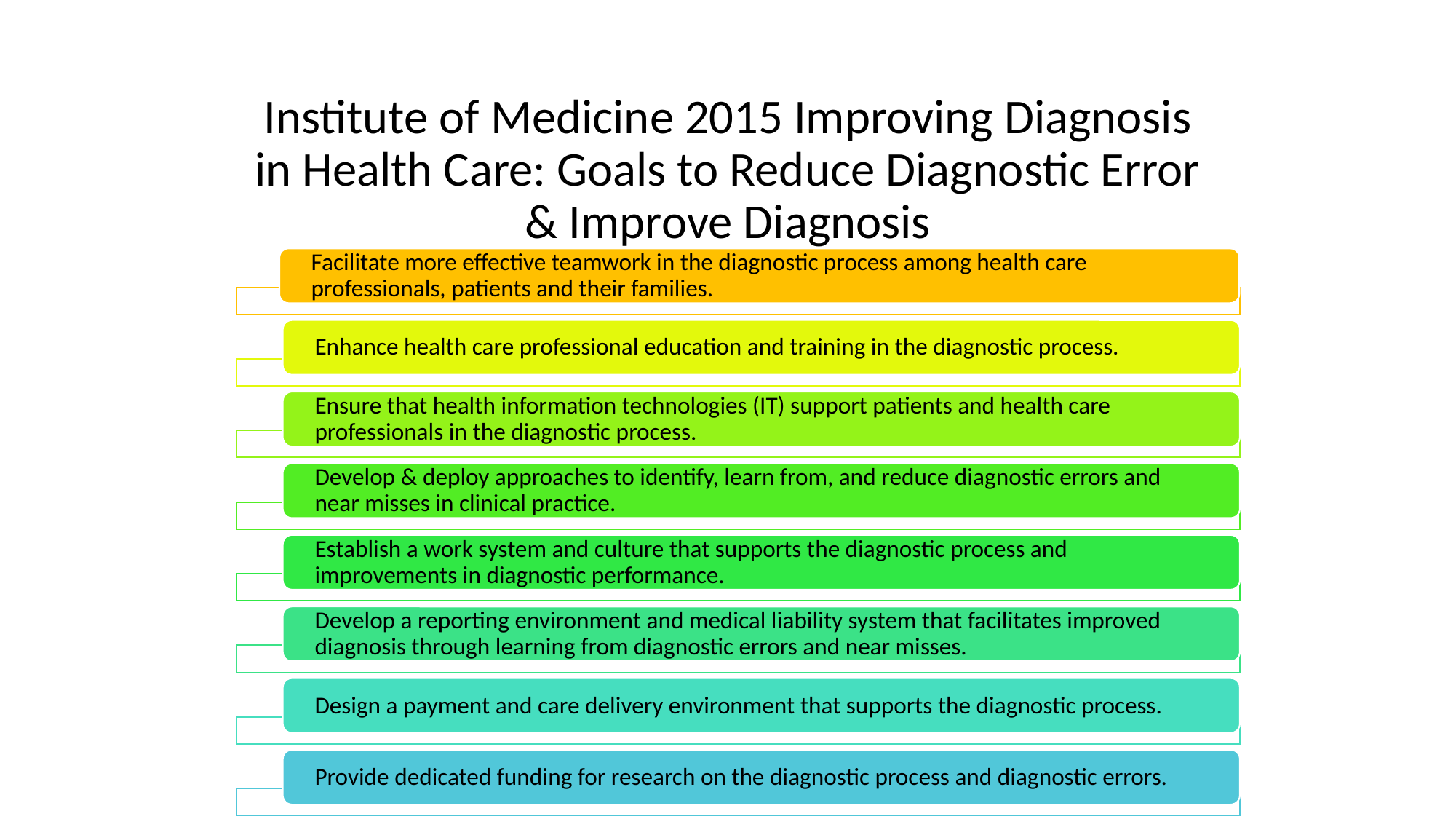

# Institute of Medicine 2015 Improving Diagnosis in Health Care: Goals to Reduce Diagnostic Error & Improve Diagnosis
Facilitate more effective teamwork in the diagnostic process among health care professionals, patients and their families.
Enhance health care professional education and training in the diagnostic process.
Ensure that health information technologies (IT) support patients and health care professionals in the diagnostic process.
Develop & deploy approaches to identify, learn from, and reduce diagnostic errors and near misses in clinical practice.
Establish a work system and culture that supports the diagnostic process and improvements in diagnostic performance.
Develop a reporting environment and medical liability system that facilitates improved diagnosis through learning from diagnostic errors and near misses.
Design a payment and care delivery environment that supports the diagnostic process.
Provide dedicated funding for research on the diagnostic process and diagnostic errors.